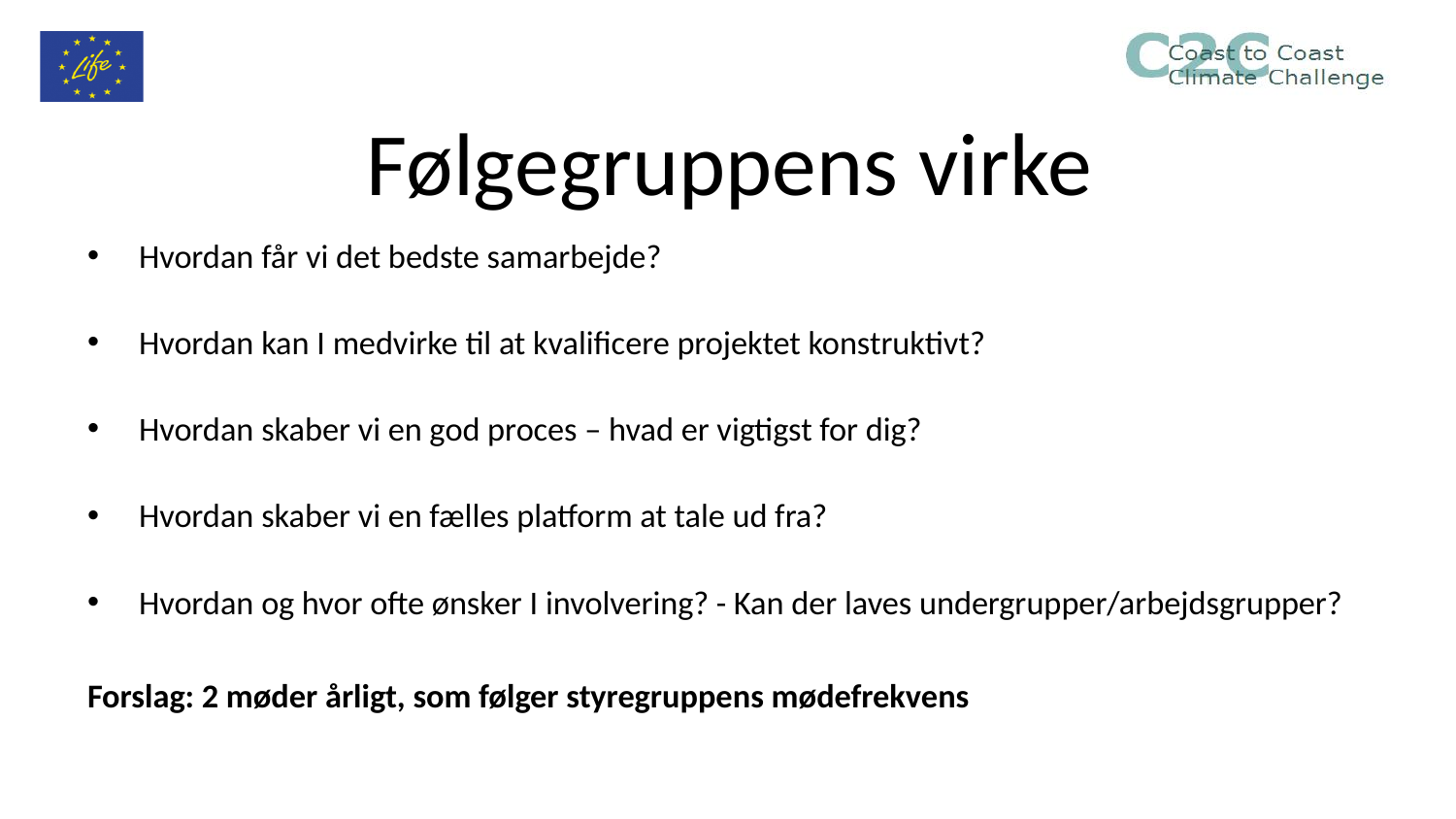

# Følgegruppens virke
Hvordan får vi det bedste samarbejde?
Hvordan kan I medvirke til at kvalificere projektet konstruktivt?
Hvordan skaber vi en god proces – hvad er vigtigst for dig?
Hvordan skaber vi en fælles platform at tale ud fra?
Hvordan og hvor ofte ønsker I involvering? - Kan der laves undergrupper/arbejdsgrupper?

Forslag: 2 møder årligt, som følger styregruppens mødefrekvens